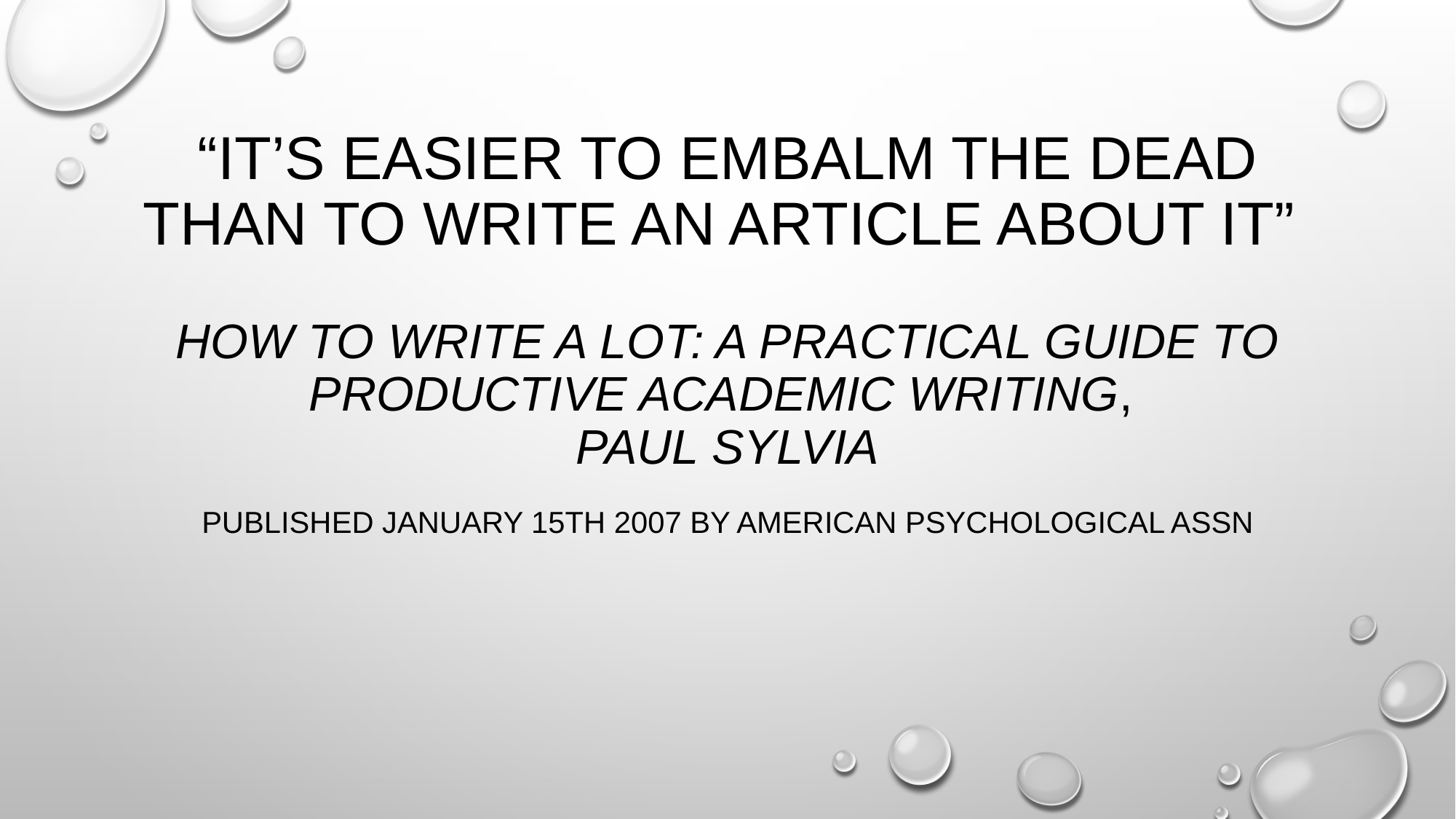

# “it’s easier to embalm the dead than to write an article about it”  How to Write a Lot: A Practical Guide to Productive Academic Writing,  paul Sylvia Published January 15th 2007 by American Psychological Assn